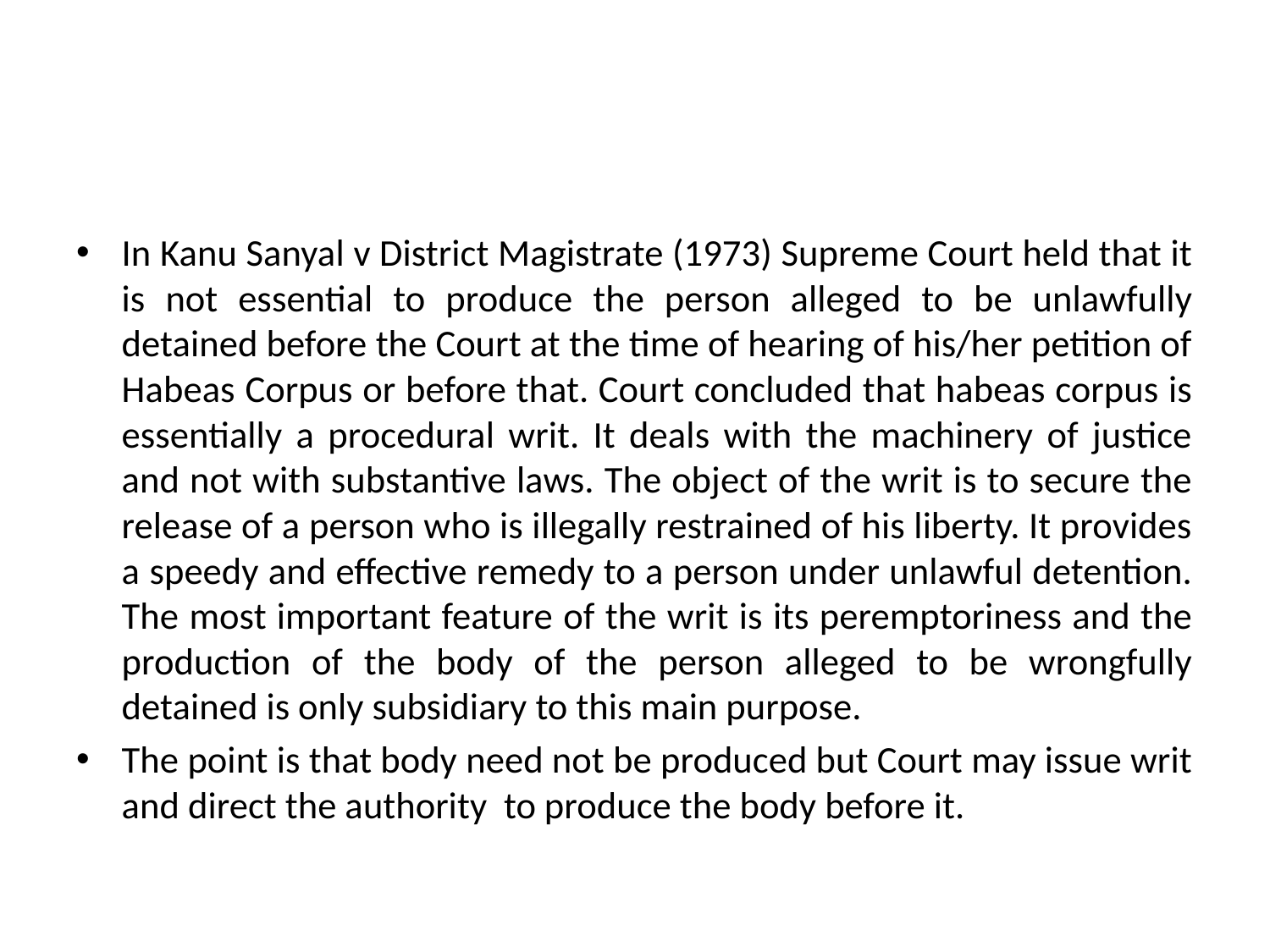

#
In Kanu Sanyal v District Magistrate (1973) Supreme Court held that it is not essential to produce the person alleged to be unlawfully detained before the Court at the time of hearing of his/her petition of Habeas Corpus or before that. Court concluded that habeas corpus is essentially a procedural writ. It deals with the machinery of justice and not with substantive laws. The object of the writ is to secure the release of a person who is illegally restrained of his liberty. It provides a speedy and effective remedy to a person under unlawful detention. The most important feature of the writ is its peremptoriness and the production of the body of the person alleged to be wrongfully detained is only subsidiary to this main purpose.
The point is that body need not be produced but Court may issue writ and direct the authority  to produce the body before it.